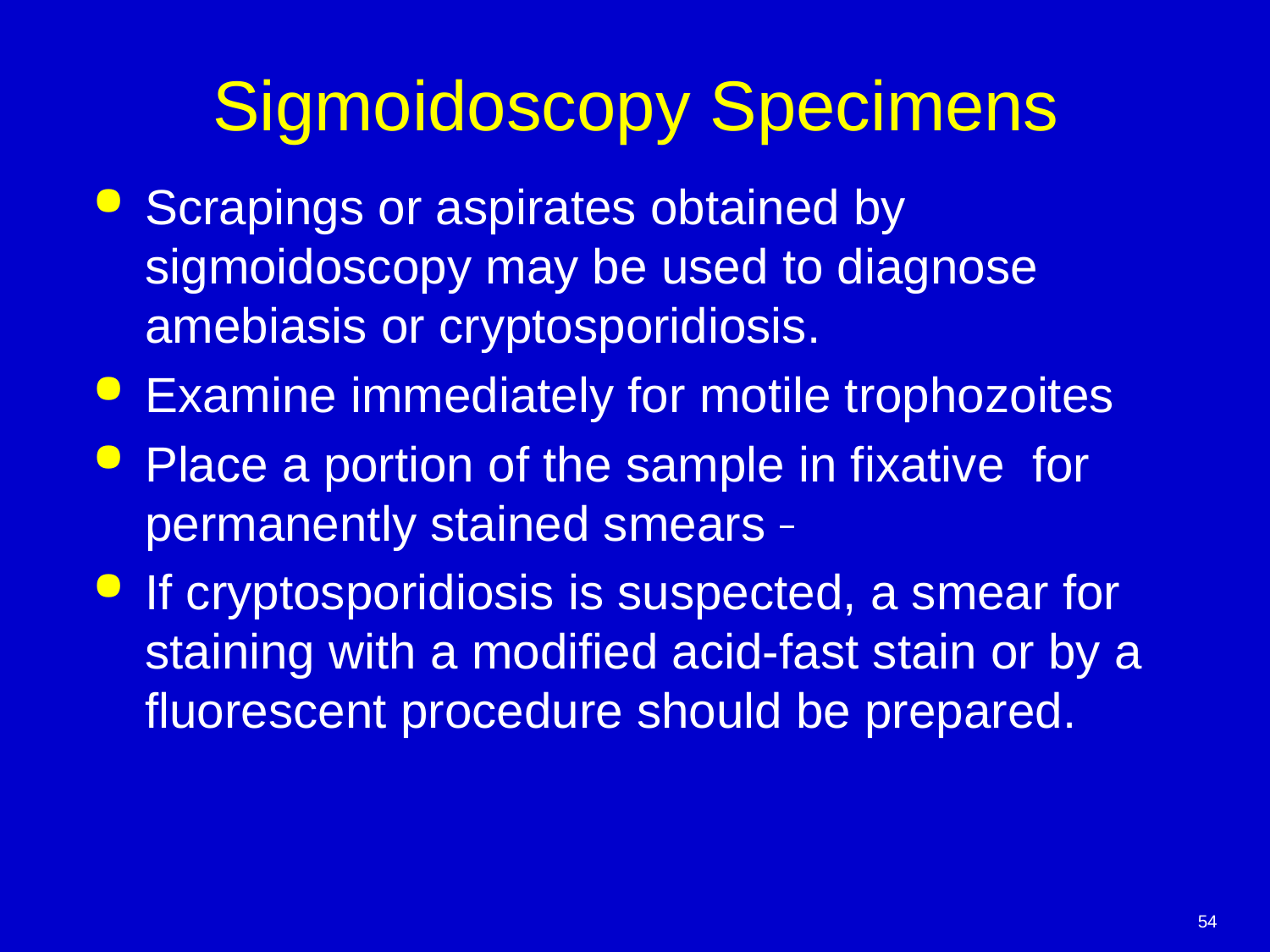

# Sigmoidoscopy Specimens
Scrapings or aspirates obtained by sigmoidoscopy may be used to diagnose amebiasis or cryptosporidiosis.
Examine immediately for motile trophozoites
Place a portion of the sample in fixative  for permanently stained smears
If cryptosporidiosis is suspected, a smear for staining with a modified acid-fast stain or by a fluorescent procedure should be prepared.